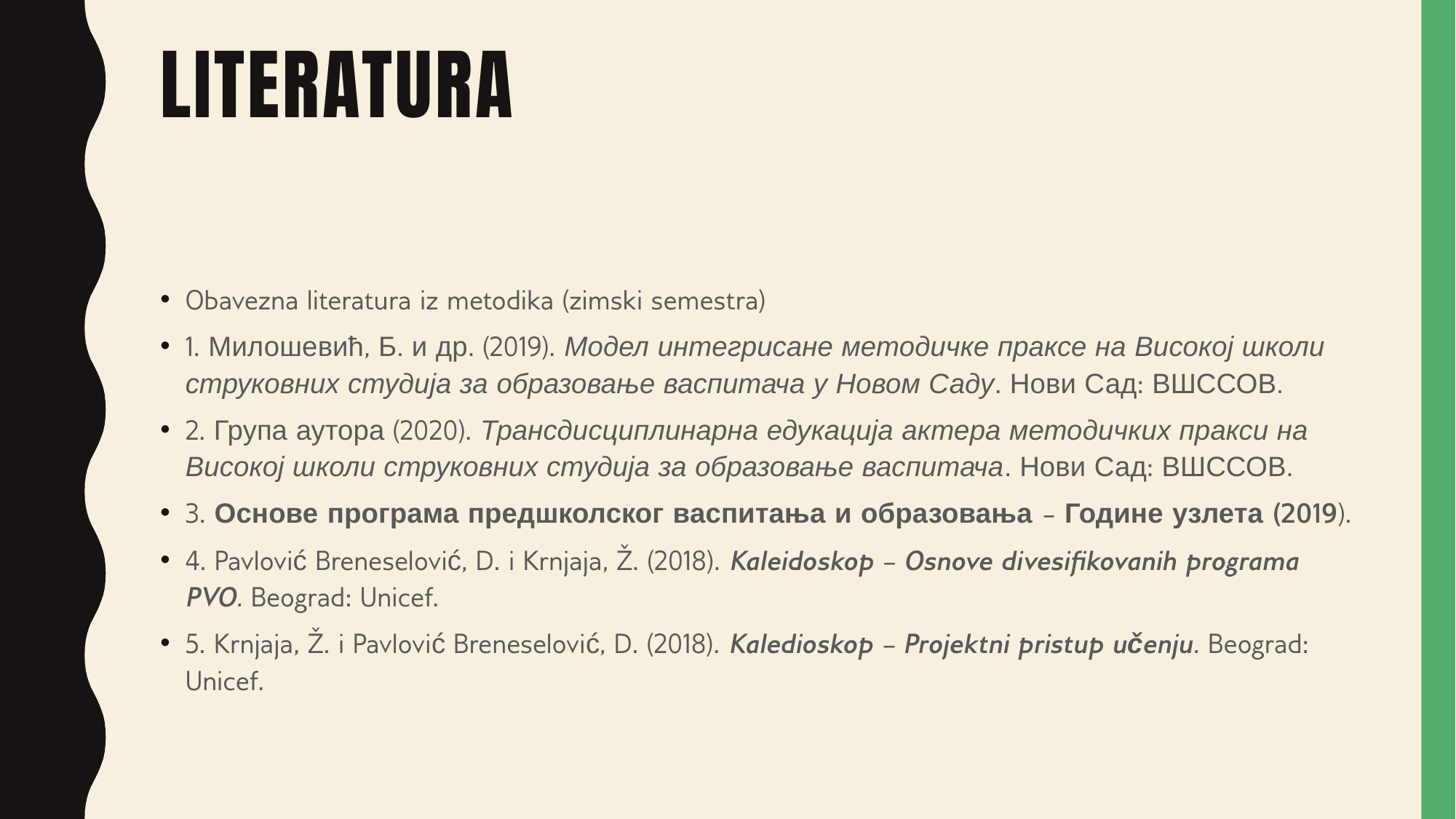

# Literatura
Obavezna literatura iz metodika (zimski semestra)
1. Милошевић, Б. и др. (2019). Модел интегрисане методичке праксе на Високој школи струковних студија за образовање васпитача у Новом Саду. Нови Сад: ВШССОВ.
2. Група аутора (2020). Трансдисциплинарна едукација актера методичких пракси на Високој школи струковних студија за образовање васпитача. Нови Сад: ВШССОВ.
3. Основе програма предшколског васпитања и образовања – Године узлета (2019).
4. Pavlović Breneselović, D. i Krnjaja, Ž. (2018). Kaleidoskop – Osnove divesifikovanih programa PVO. Beograd: Unicef.
5. Krnjaja, Ž. i Pavlović Breneselović, D. (2018). Kaledioskop – Projektni pristup učenju. Beograd: Unicef.